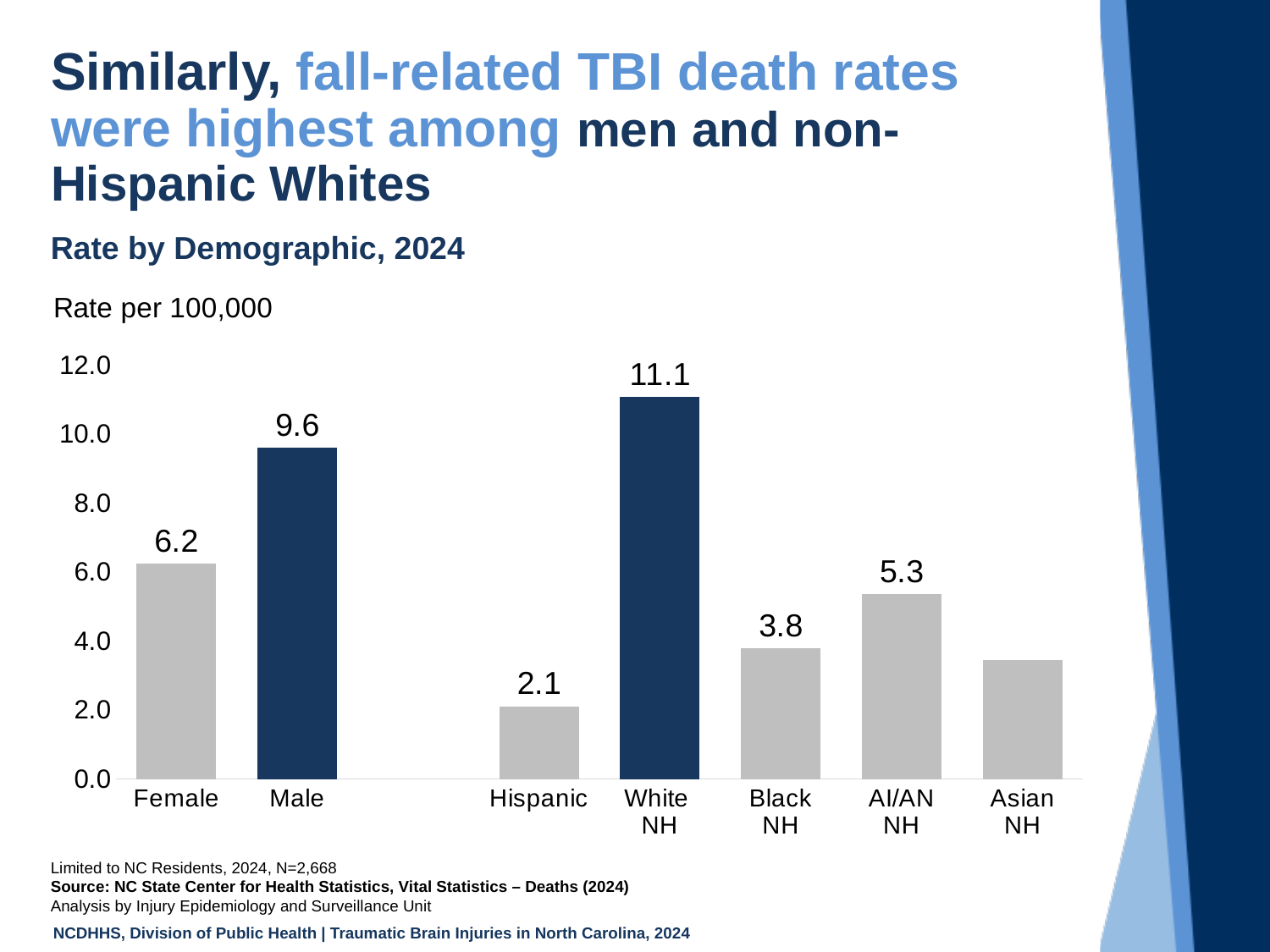

# Similarly, fall-related TBI death rates were highest among men and non-Hispanic Whites
Rate by Demographic, 2024

### Chart: Rate per 100,000

| Category |  |
|---|---|
| Female | 6.245459656984494 |
| Male | 9.603408876441948 |
|  | None |
| Hispanic | 2.109596554727455 |
| White
NH | 11.057984778955868 |
| Black
NH | 3.7844219273756385 |
| AI/AN
NH | 5.345878327809259 |
| Asian
NH | 3.453523630159852 |
Limited to NC Residents, 2024, N=2,668
Source: NC State Center for Health Statistics, Vital Statistics – Deaths (2024)
Analysis by Injury Epidemiology and Surveillance Unit